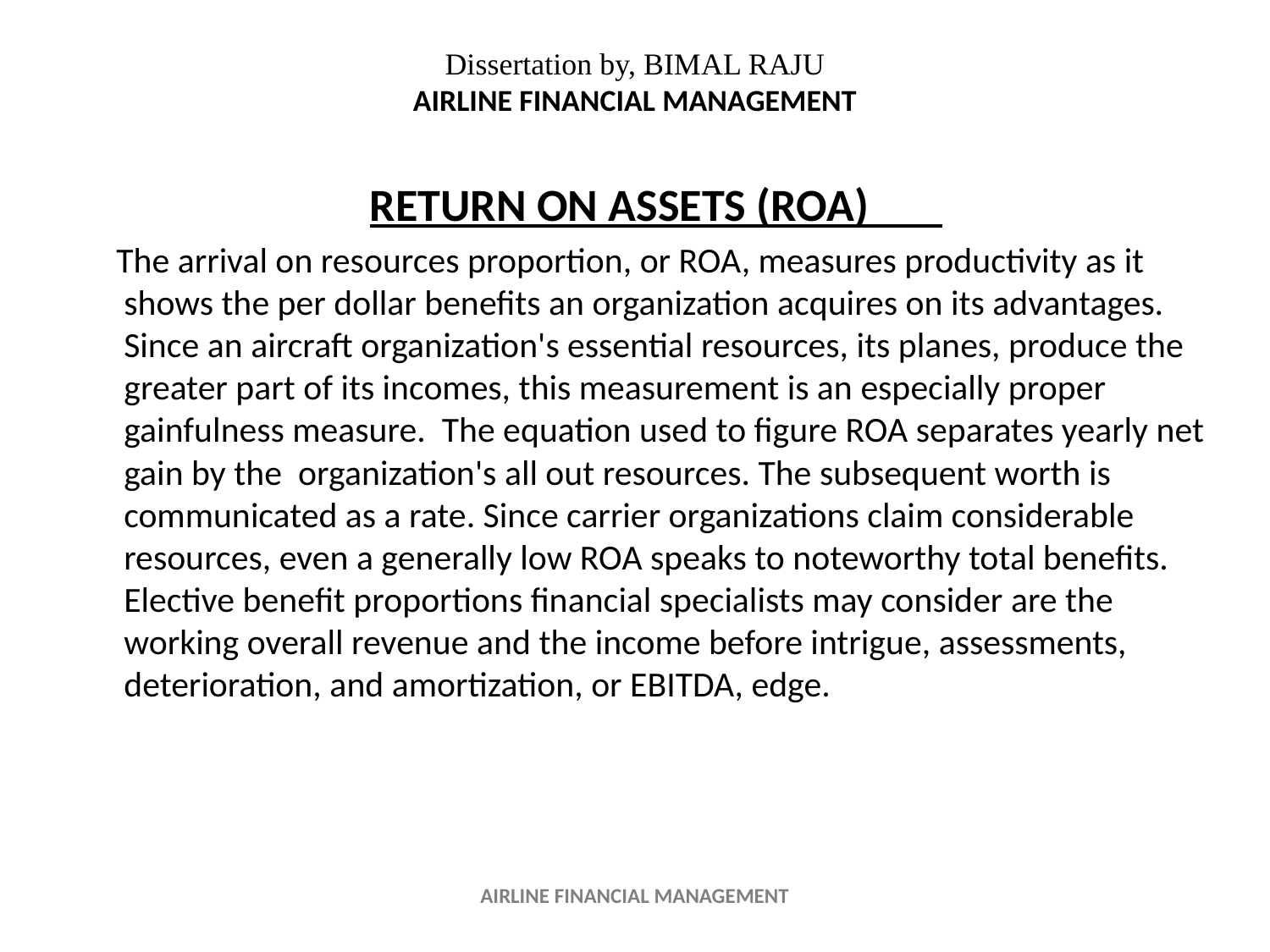

# Dissertation by, BIMAL RAJU AIRLINE FINANCIAL MANAGEMENT
RETURN ON ASSETS (ROA)
     The arrival on resources proportion, or ROA, measures productivity as it shows the per dollar benefits an organization acquires on its advantages. Since an aircraft organization's essential resources, its planes, produce the greater part of its incomes, this measurement is an especially proper gainfulness measure.  The equation used to figure ROA separates yearly net gain by the  organization's all out resources. The subsequent worth is communicated as a rate. Since carrier organizations claim considerable resources, even a generally low ROA speaks to noteworthy total benefits. Elective benefit proportions financial specialists may consider are the working overall revenue and the income before intrigue, assessments, deterioration, and amortization, or EBITDA, edge.

AIRLINE FINANCIAL MANAGEMENT